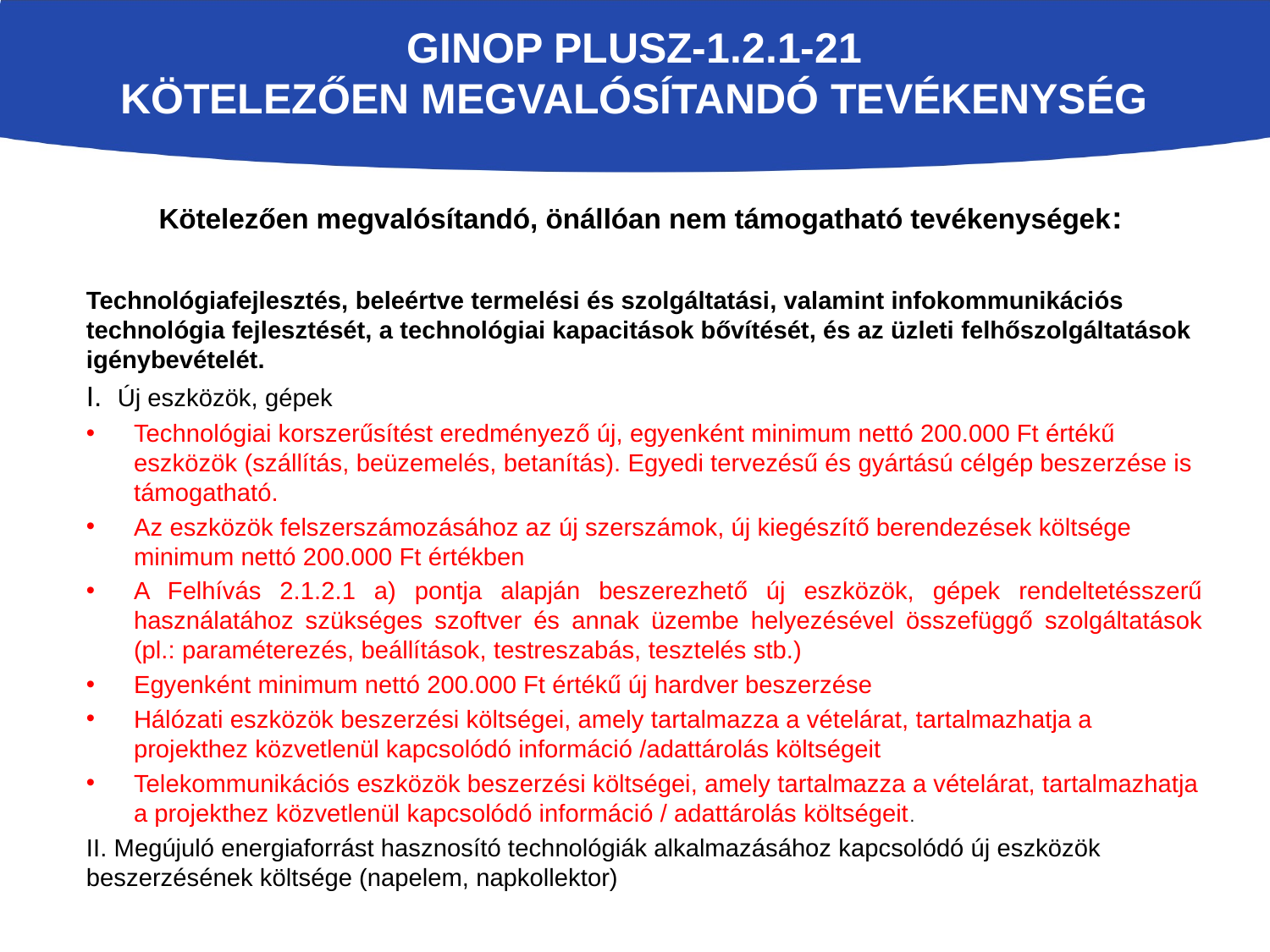

# GINOP Plusz-1.2.1-21 kötelezően megvalósítandó tevékenység
Kötelezően megvalósítandó, önállóan nem támogatható tevékenységek:

Technológiafejlesztés, beleértve termelési és szolgáltatási, valamint infokommunikációs technológia fejlesztését, a technológiai kapacitások bővítését, és az üzleti felhőszolgáltatások igénybevételét.
I.  Új eszközök, gépek
Technológiai korszerűsítést eredményező új, egyenként minimum nettó 200.000 Ft értékű eszközök (szállítás, beüzemelés, betanítás). Egyedi tervezésű és gyártású célgép beszerzése is támogatható.
Az eszközök felszerszámozásához az új szerszámok, új kiegészítő berendezések költsége minimum nettó 200.000 Ft értékben
A Felhívás 2.1.2.1 a) pontja alapján beszerezhető új eszközök, gépek rendeltetésszerű használatához szükséges szoftver és annak üzembe helyezésével összefüggő szolgáltatások (pl.: paraméterezés, beállítások, testreszabás, tesztelés stb.)
Egyenként minimum nettó 200.000 Ft értékű új hardver beszerzése
Hálózati eszközök beszerzési költségei, amely tartalmazza a vételárat, tartalmazhatja a projekthez közvetlenül kapcsolódó információ /adattárolás költségeit
Telekommunikációs eszközök beszerzési költségei, amely tartalmazza a vételárat, tartalmazhatja a projekthez közvetlenül kapcsolódó információ / adattárolás költségeit.
II. Megújuló energiaforrást hasznosító technológiák alkalmazásához kapcsolódó új eszközök beszerzésének költsége (napelem, napkollektor)